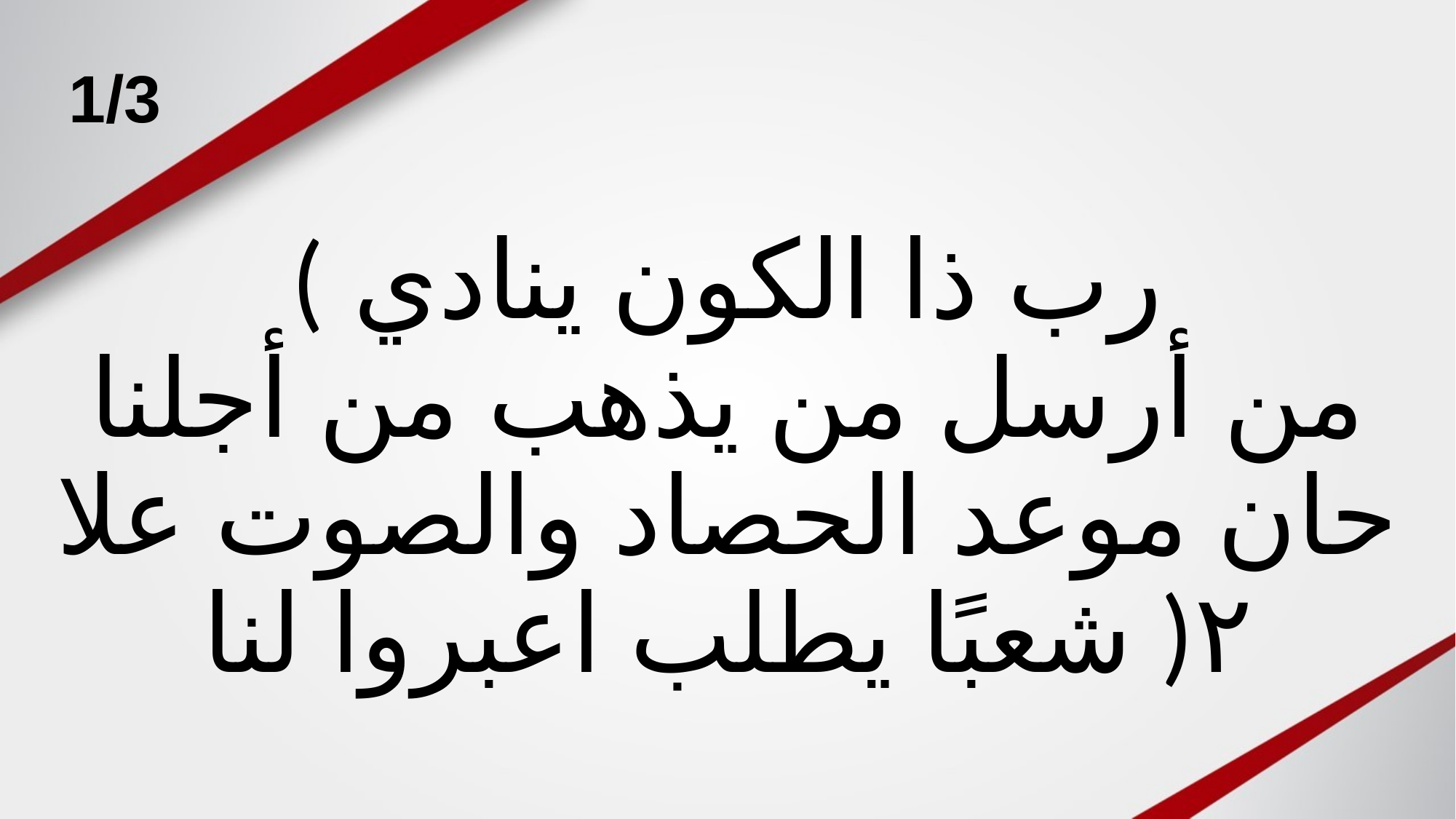

1/3
# (رب ذا الكون ينادي من أرسل من يذهب من أجلنا حان موعد الحصاد والصوت علا شعبًا يطلب اعبروا لنا)٢